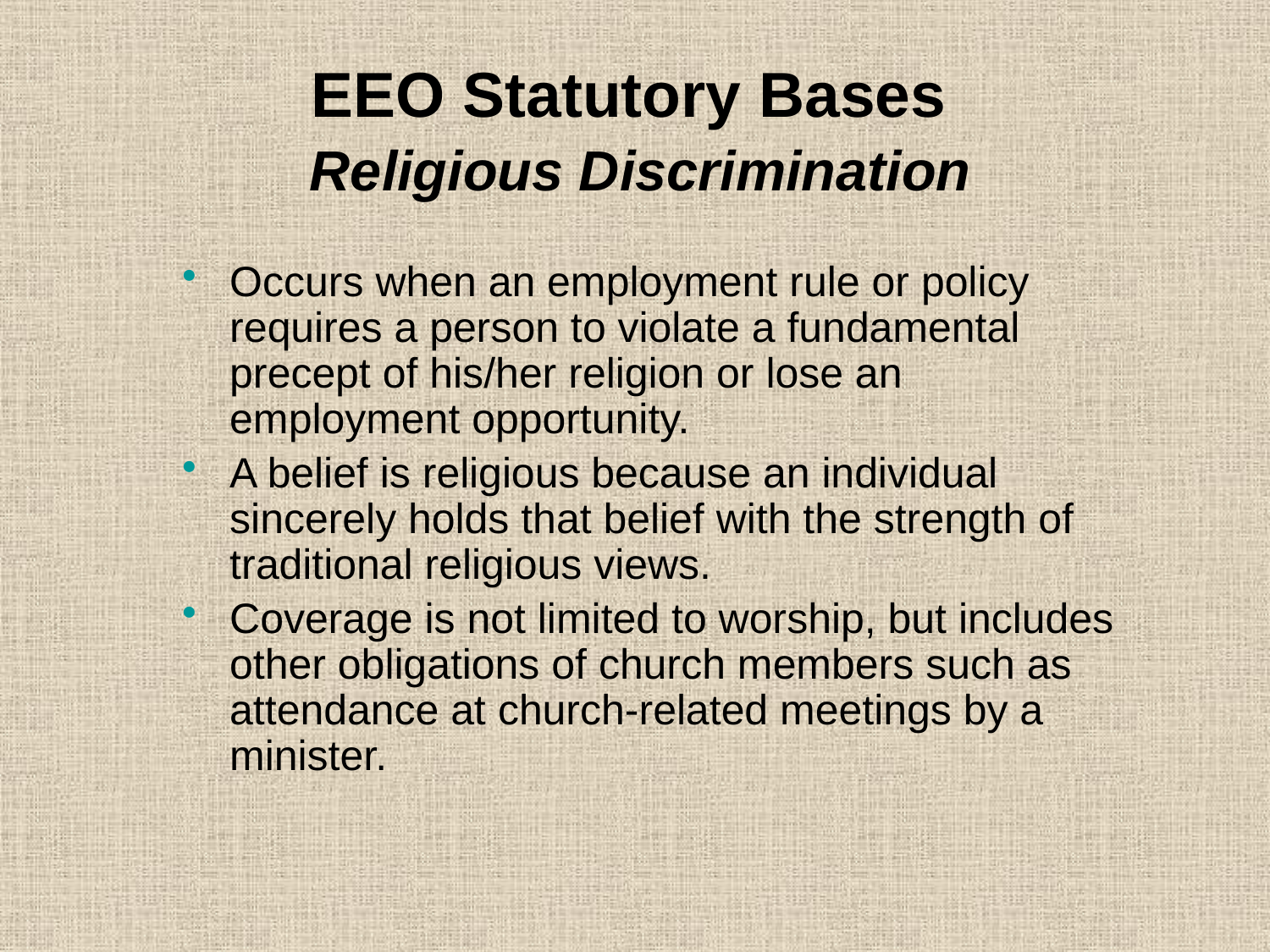

# EEO Statutory Bases Religious Discrimination
Occurs when an employment rule or policy requires a person to violate a fundamental precept of his/her religion or lose an employment opportunity.
A belief is religious because an individual sincerely holds that belief with the strength of traditional religious views.
Coverage is not limited to worship, but includes other obligations of church members such as attendance at church-related meetings by a minister.